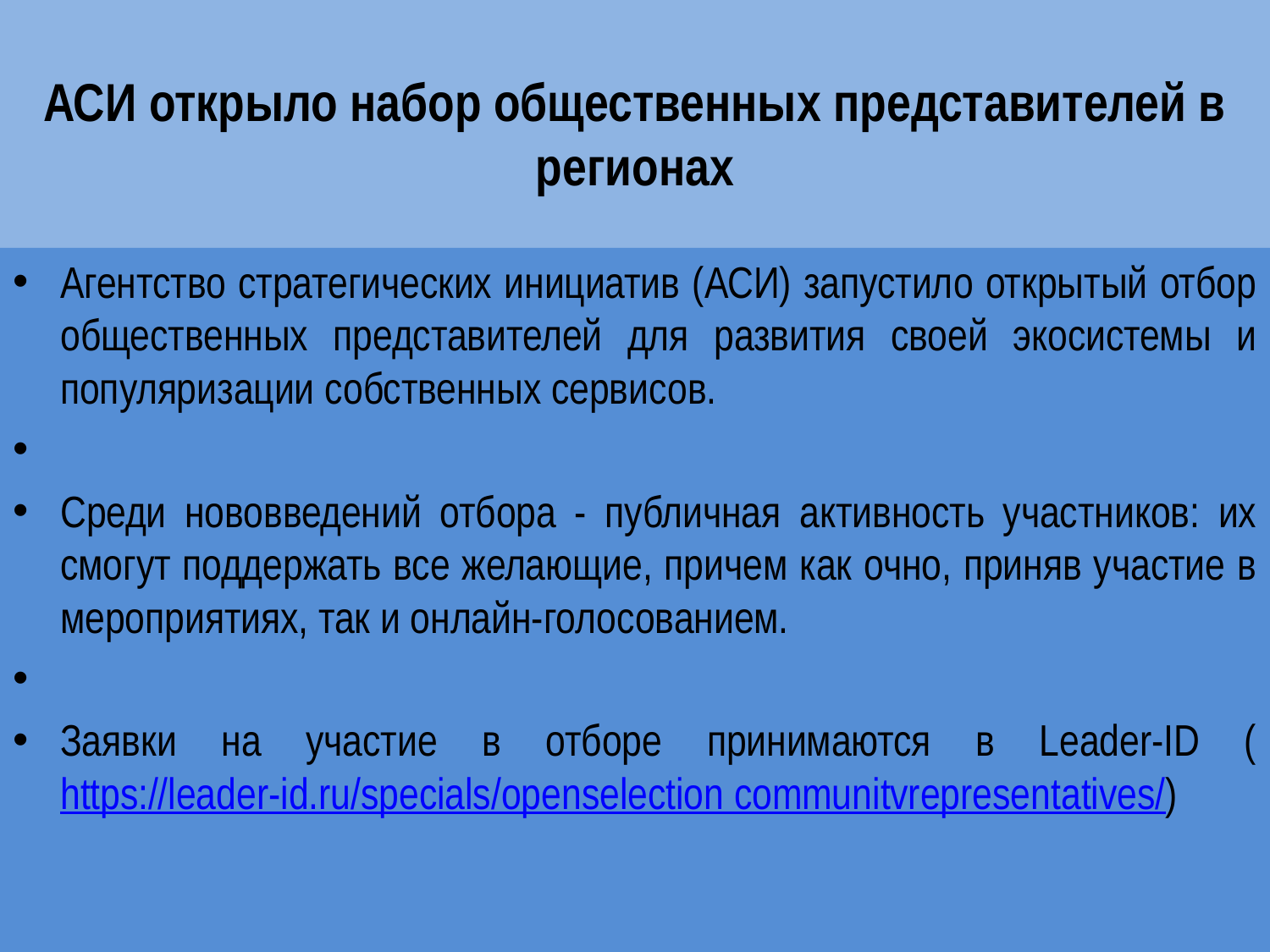

# АСИ открыло набор общественных представителей в регионах
Агентство стратегических инициатив (АСИ) запустило открытый отбор общественных представителей для развития своей экосистемы и популяризации собственных сервисов.

Среди нововведений отбора - публичная активность участников: их смогут поддержать все желающие, причем как очно, приняв участие в мероприятиях, так и онлайн-голосованием.

Заявки на участие в отборе принимаются в Leader-ID (https://leader-id.ru/specials/openselection communitvrepresentatives/)